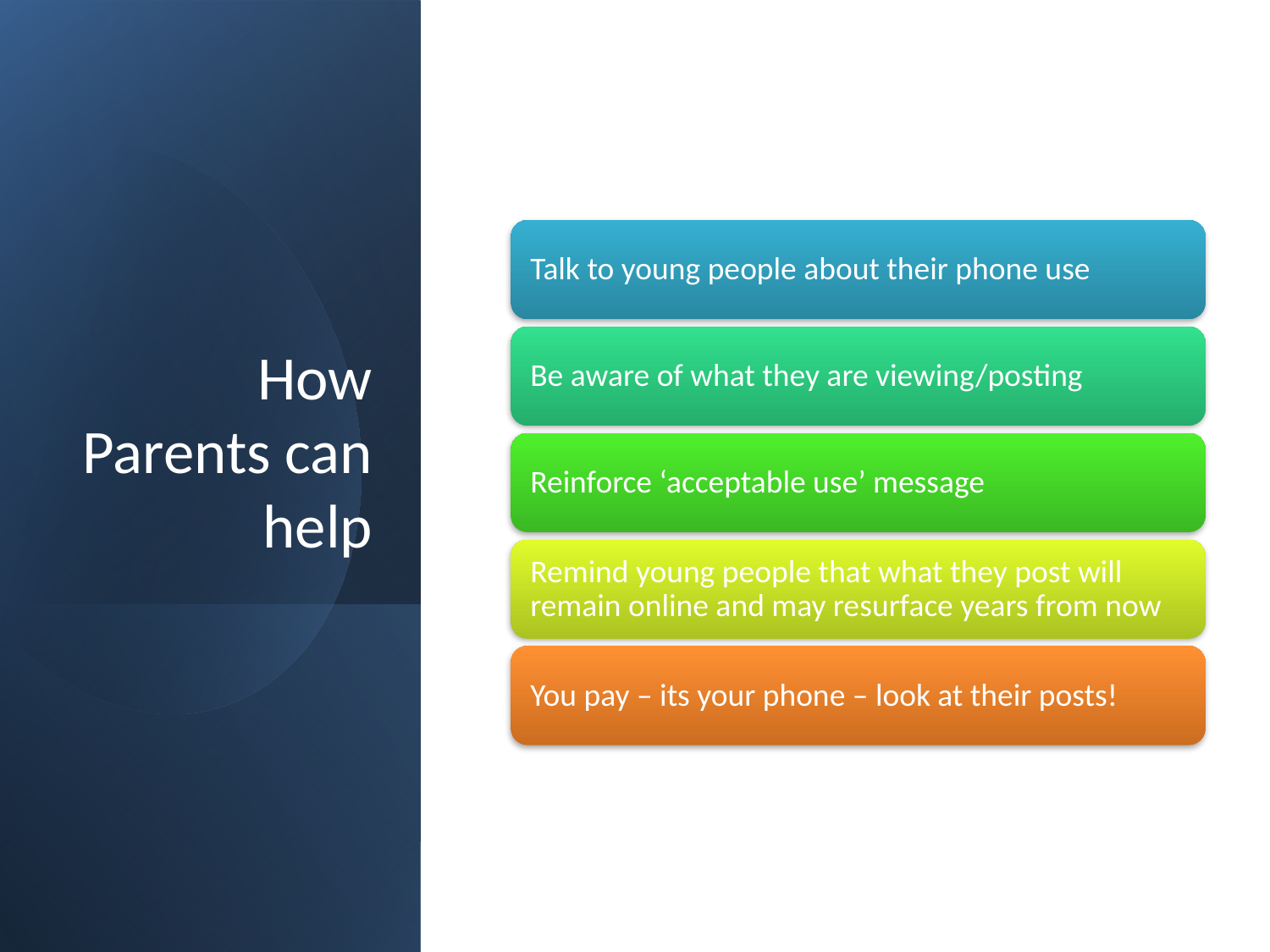

Talk to young people about their phone use
Be aware of what they are viewing/posting
Reinforce ‘acceptable use’ message
Remind young people that what they post will remain online and may resurface years from now
You pay – its your phone – look at their posts!

# How Parents can help